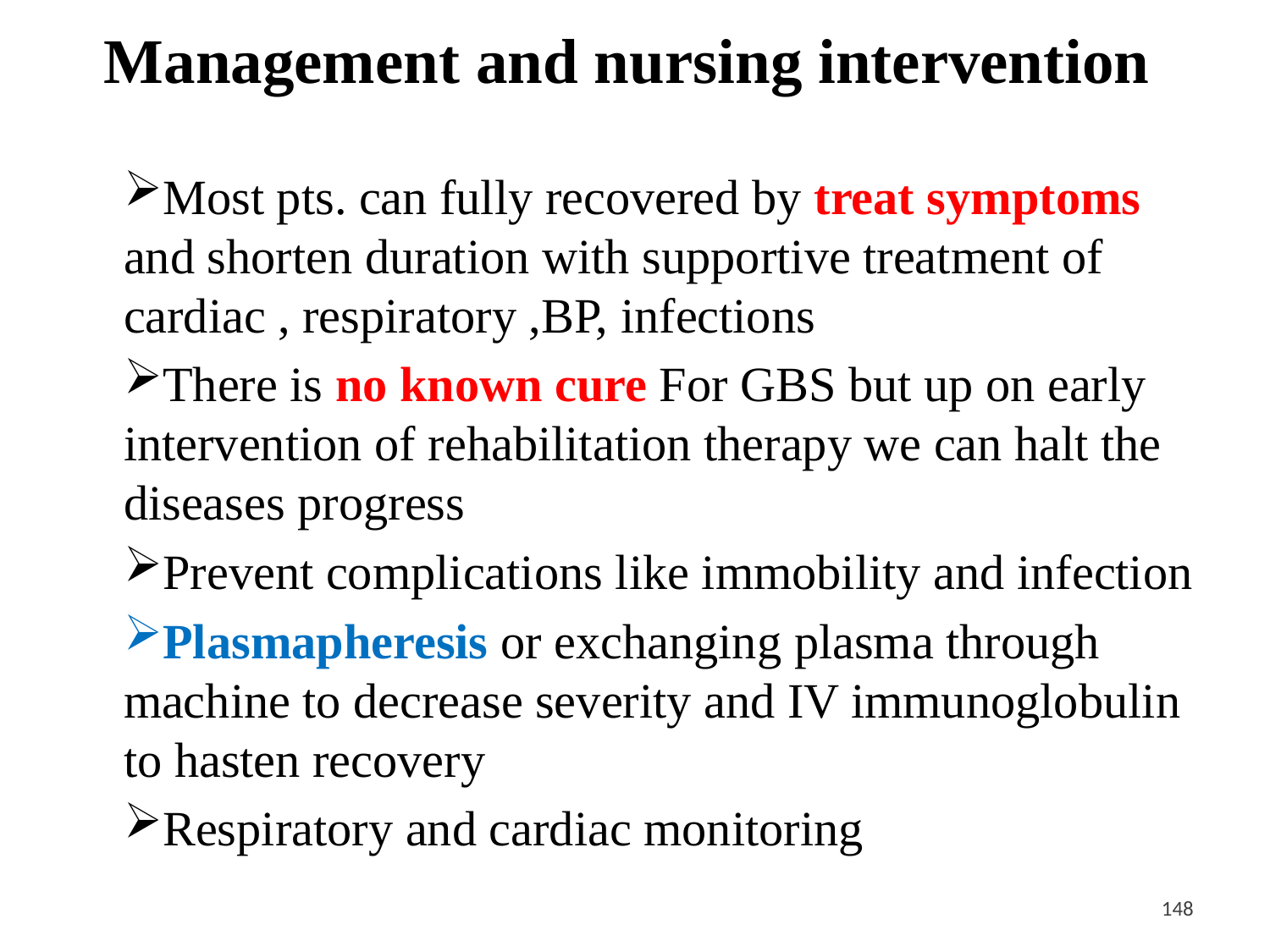

# Management and nursing intervention
Most pts. can fully recovered by treat symptoms and shorten duration with supportive treatment of cardiac , respiratory ,BP, infections
There is no known cure For GBS but up on early intervention of rehabilitation therapy we can halt the diseases progress
Prevent complications like immobility and infection
Plasmapheresis or exchanging plasma through machine to decrease severity and IV immunoglobulin to hasten recovery
Respiratory and cardiac monitoring

148